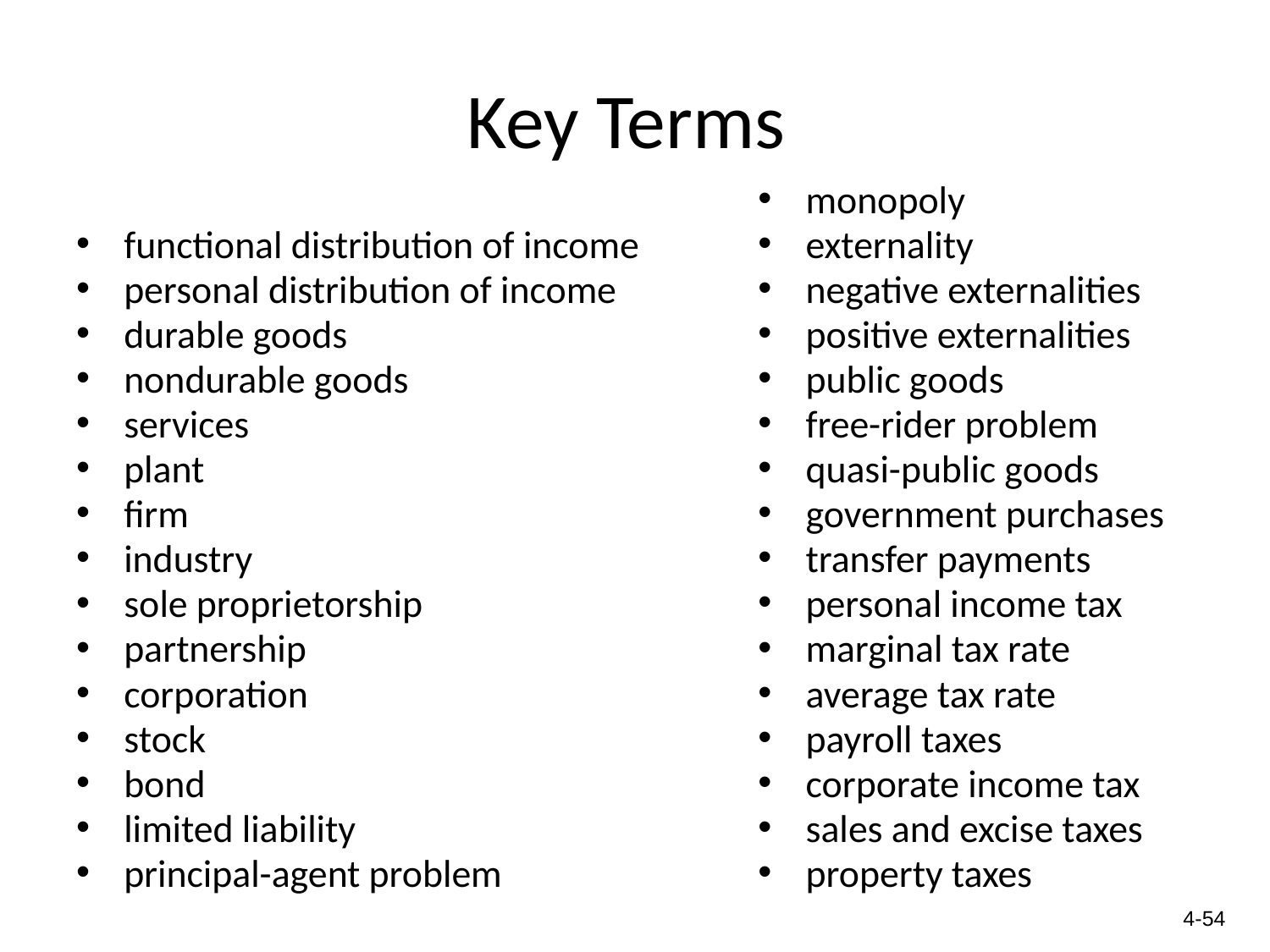

# Key Terms

monopoly
externality
negative externalities
positive externalities
public goods
free-rider problem
quasi-public goods
government purchases
transfer payments
personal income tax
marginal tax rate
average tax rate
payroll taxes
corporate income tax
sales and excise taxes
property taxes
functional distribution of income
personal distribution of income
durable goods
nondurable goods
services
plant
firm
industry
sole proprietorship
partnership
corporation
stock
bond
limited liability
principal-agent problem
4-54